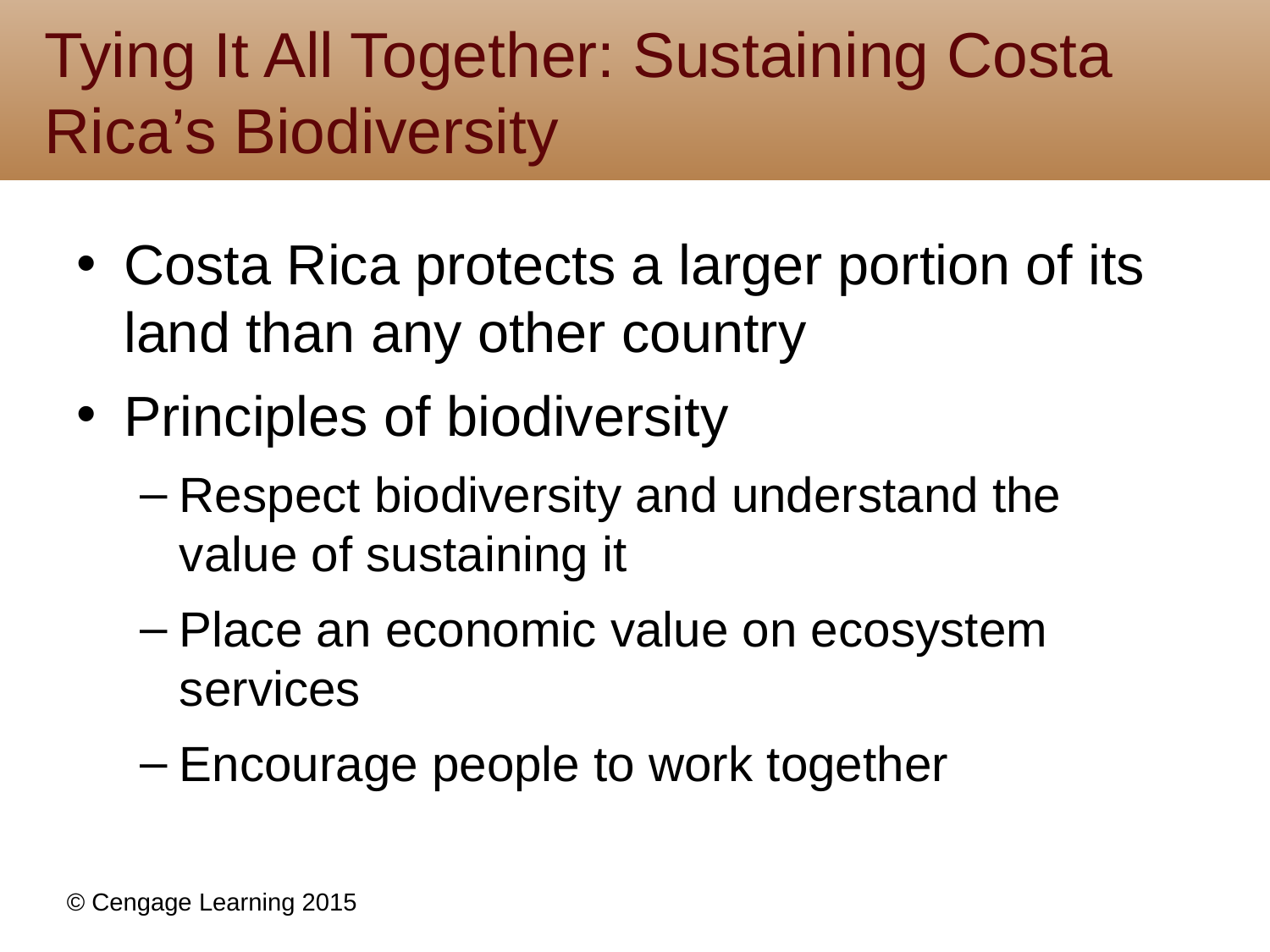

# Tying It All Together: Sustaining Costa Rica’s Biodiversity
Costa Rica protects a larger portion of its land than any other country
Principles of biodiversity
Respect biodiversity and understand the value of sustaining it
Place an economic value on ecosystem services
Encourage people to work together